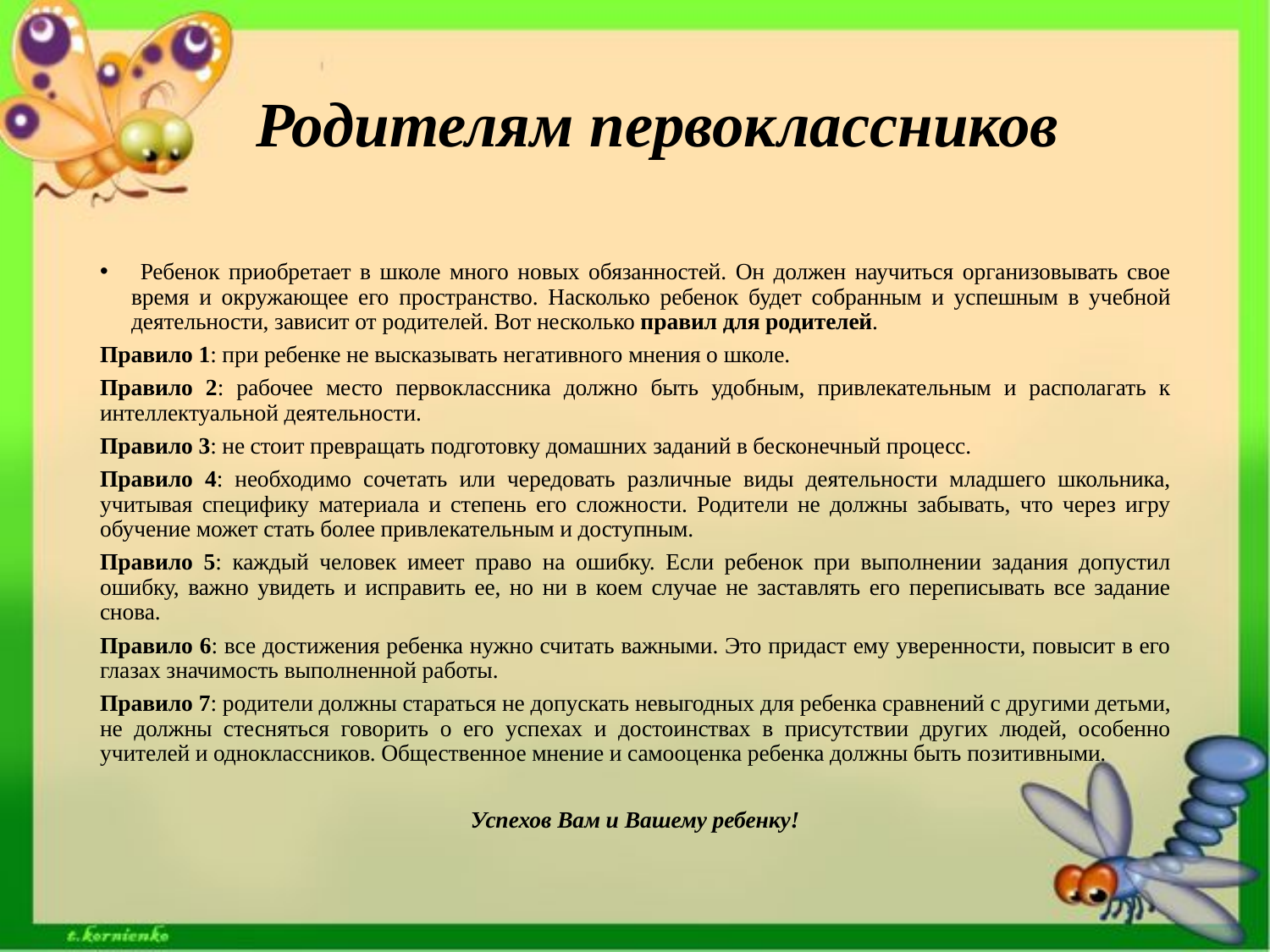

# Родителям первоклассников
 Ребенок приобретает в школе много новых обязанностей. Он должен научиться организовывать свое время и окружающее его пространство. Насколько ребенок будет собранным и успешным в учебной деятельности, зависит от родителей. Вот несколько правил для родителей.
Правило 1: при ребенке не высказывать негативного мнения о школе.
Правило 2: рабочее место первоклассника должно быть удобным, привлекательным и располагать к интеллектуальной деятельности.
Правило 3: не стоит превращать подготовку домашних заданий в бесконечный процесс.
Правило 4: необходимо сочетать или чередовать различные виды деятельности младшего школьника, учитывая специфику материала и степень его сложности. Родители не должны забывать, что через игру обучение может стать более привлекательным и доступным.
Правило 5: каждый человек имеет право на ошибку. Если ребенок при выполнении задания допустил ошибку, важно увидеть и исправить ее, но ни в коем случае не заставлять его переписывать все задание снова.
Правило 6: все достижения ребенка нужно считать важными. Это придаст ему уверенности, повысит в его глазах значимость выполненной работы.
Правило 7: родители должны стараться не допускать невыгодных для ребенка сравнений с другими детьми, не должны стесняться говорить о его успехах и достоинствах в присутствии других людей, особенно учителей и одноклассников. Общественное мнение и самооценка ребенка должны быть позитивными.

Успехов Вам и Вашему ребенку!